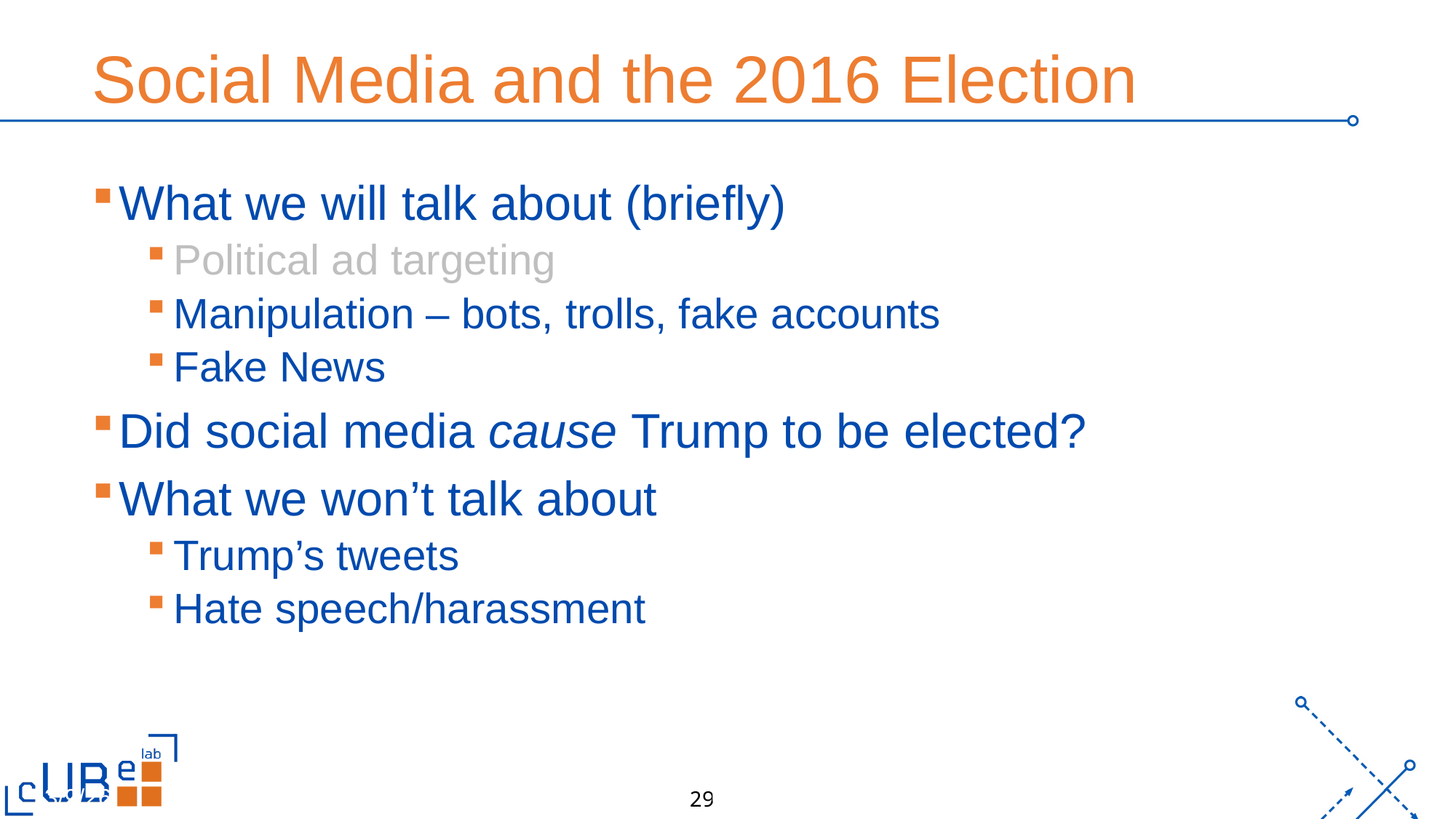

# Social Media and the 2016 Election
What we will talk about (briefly)
Political ad targeting
Manipulation – bots, trolls, fake accounts
Fake News
Did social media cause Trump to be elected?
What we won’t talk about
Trump’s tweets
Hate speech/harassment

3/9/26
UB
29